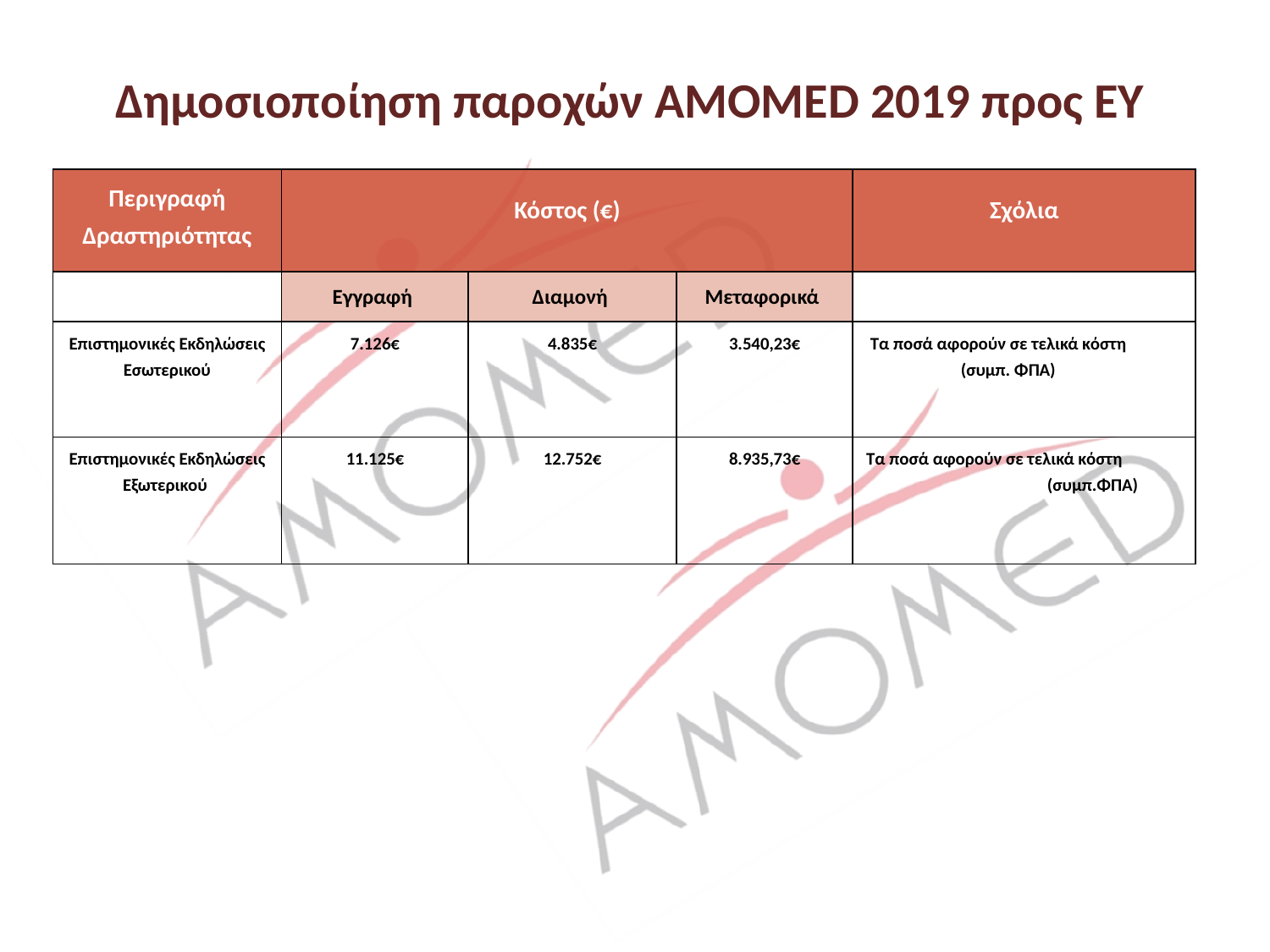

# Δημοσιοποίηση παροχών AMOMED 2019 προς ΕΥ
| Περιγραφή Δραστηριότητας | Κόστος (€) |  |  | Σχόλια |
| --- | --- | --- | --- | --- |
|  | Εγγραφή | Διαμονή | Μεταφορικά |  |
| Επιστημονικές Εκδηλώσεις Εσωτερικού | 7.126€ | 4.835€ | 3.540,23€ | Τα ποσά αφορούν σε τελικά κόστη (συμπ. ΦΠΑ) |
| Επιστημονικές Εκδηλώσεις Εξωτερικού | 11.125€ | 12.752€ | 8.935,73€ | Τα ποσά αφορούν σε τελικά κόστη (συμπ.ΦΠΑ) |